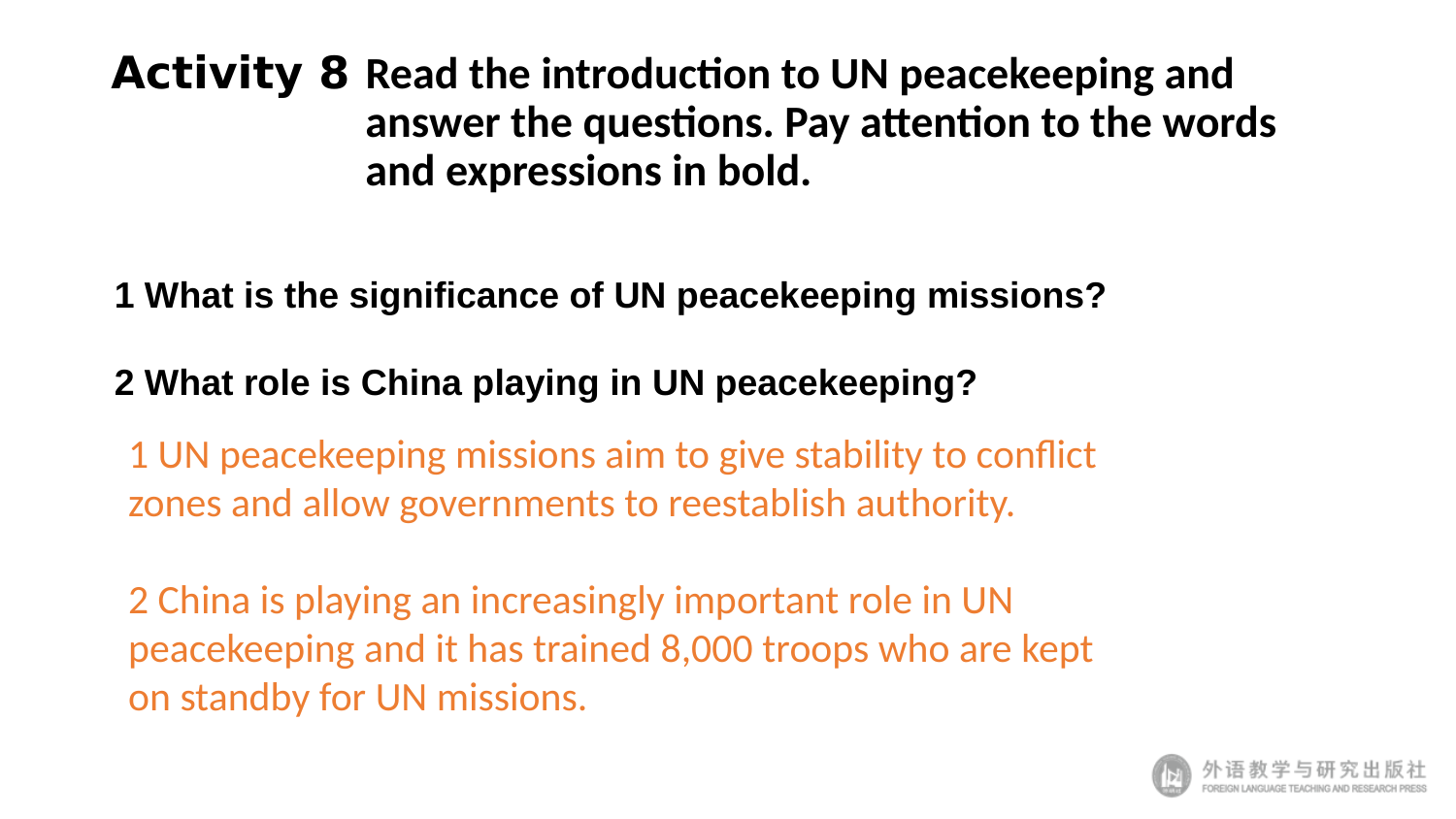

# Activity 8 Read the introduction to UN peacekeeping and answer the questions. Pay attention to the words and expressions in bold.
1 What is the significance of UN peacekeeping missions?
2 What role is China playing in UN peacekeeping?
1 UN peacekeeping missions aim to give stability to conflict zones and allow governments to reestablish authority.

2 China is playing an increasingly important role in UN peacekeeping and it has trained 8,000 troops who are kept on standby for UN missions.